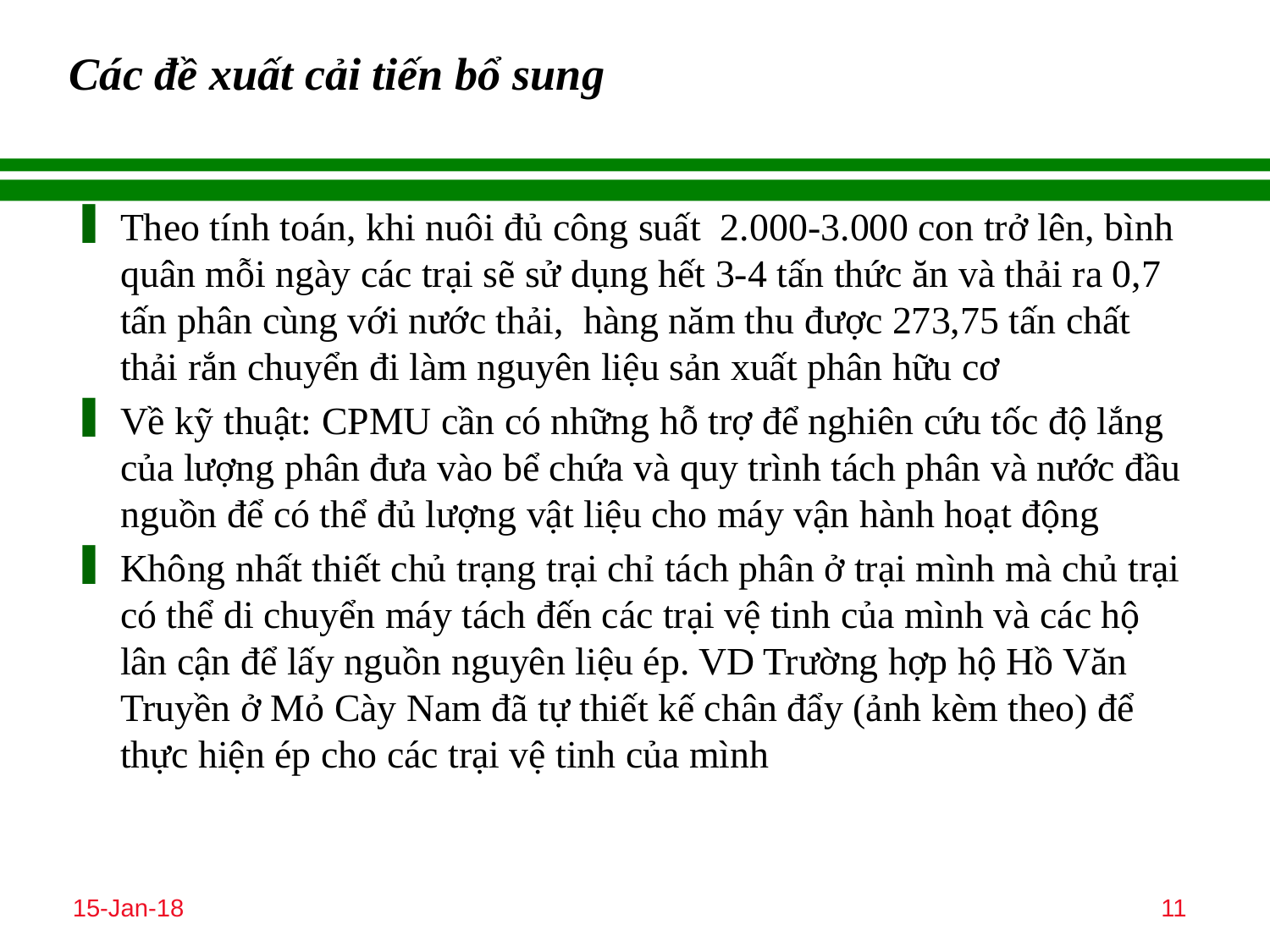

# Các đề xuất cải tiến bổ sung
Theo tính toán, khi nuôi đủ công suất  2.000-3.000 con trở lên, bình quân mỗi ngày các trại sẽ sử dụng hết 3-4 tấn thức ăn và thải ra 0,7 tấn phân cùng với nước thải,  hàng năm thu được 273,75 tấn chất thải rắn chuyển đi làm nguyên liệu sản xuất phân hữu cơ
Về kỹ thuật: CPMU cần có những hỗ trợ để nghiên cứu tốc độ lắng của lượng phân đưa vào bể chứa và quy trình tách phân và nước đầu nguồn để có thể đủ lượng vật liệu cho máy vận hành hoạt động
Không nhất thiết chủ trạng trại chỉ tách phân ở trại mình mà chủ trại có thể di chuyển máy tách đến các trại vệ tinh của mình và các hộ lân cận để lấy nguồn nguyên liệu ép. VD Trường hợp hộ Hồ Văn Truyền ở Mỏ Cày Nam đã tự thiết kế chân đẩy (ảnh kèm theo) để thực hiện ép cho các trại vệ tinh của mình

15-Jan-18
11